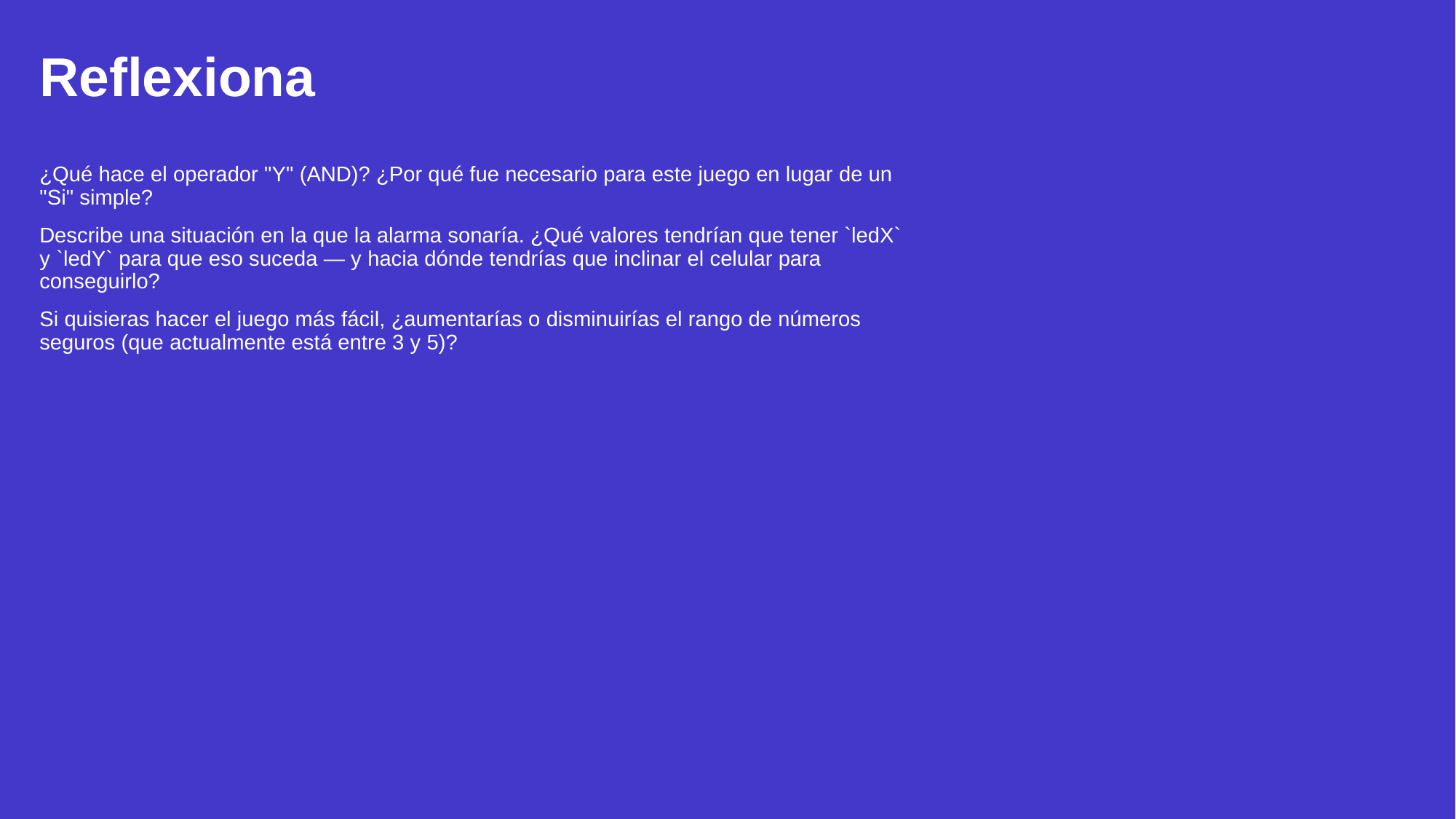

# Reflexiona
¿Qué hace el operador "Y" (AND)? ¿Por qué fue necesario para este juego en lugar de un "Si" simple?
Describe una situación en la que la alarma sonaría. ¿Qué valores tendrían que tener `ledX` y `ledY` para que eso suceda — y hacia dónde tendrías que inclinar el celular para conseguirlo?
Si quisieras hacer el juego más fácil, ¿aumentarías o disminuirías el rango de números seguros (que actualmente está entre 3 y 5)?